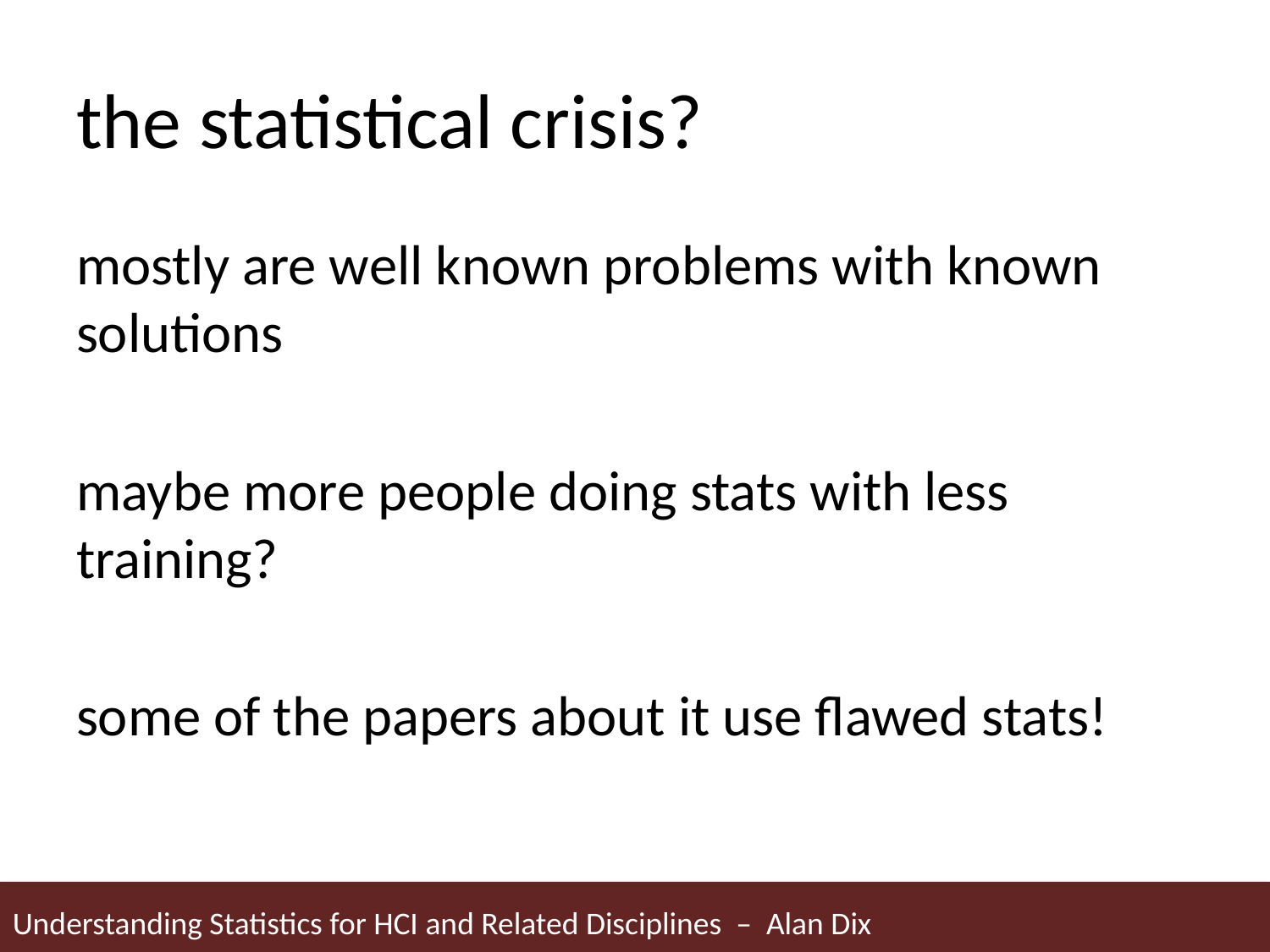

# the statistical crisis?
mostly are well known problems with known solutions

maybe more people doing stats with less training?

some of the papers about it use flawed stats!